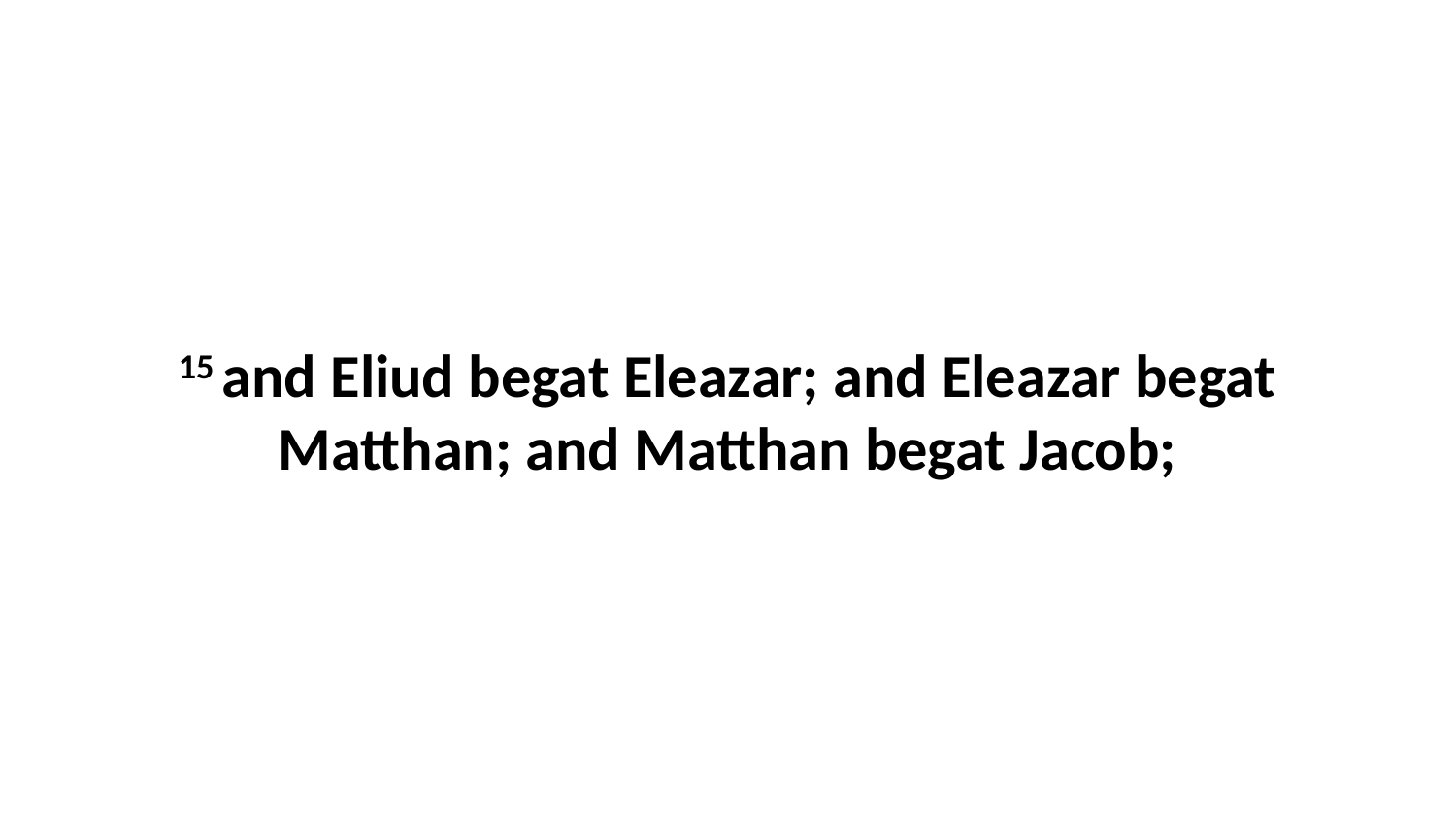

15 and Eliud begat Eleazar; and Eleazar begat Matthan; and Matthan begat Jacob;